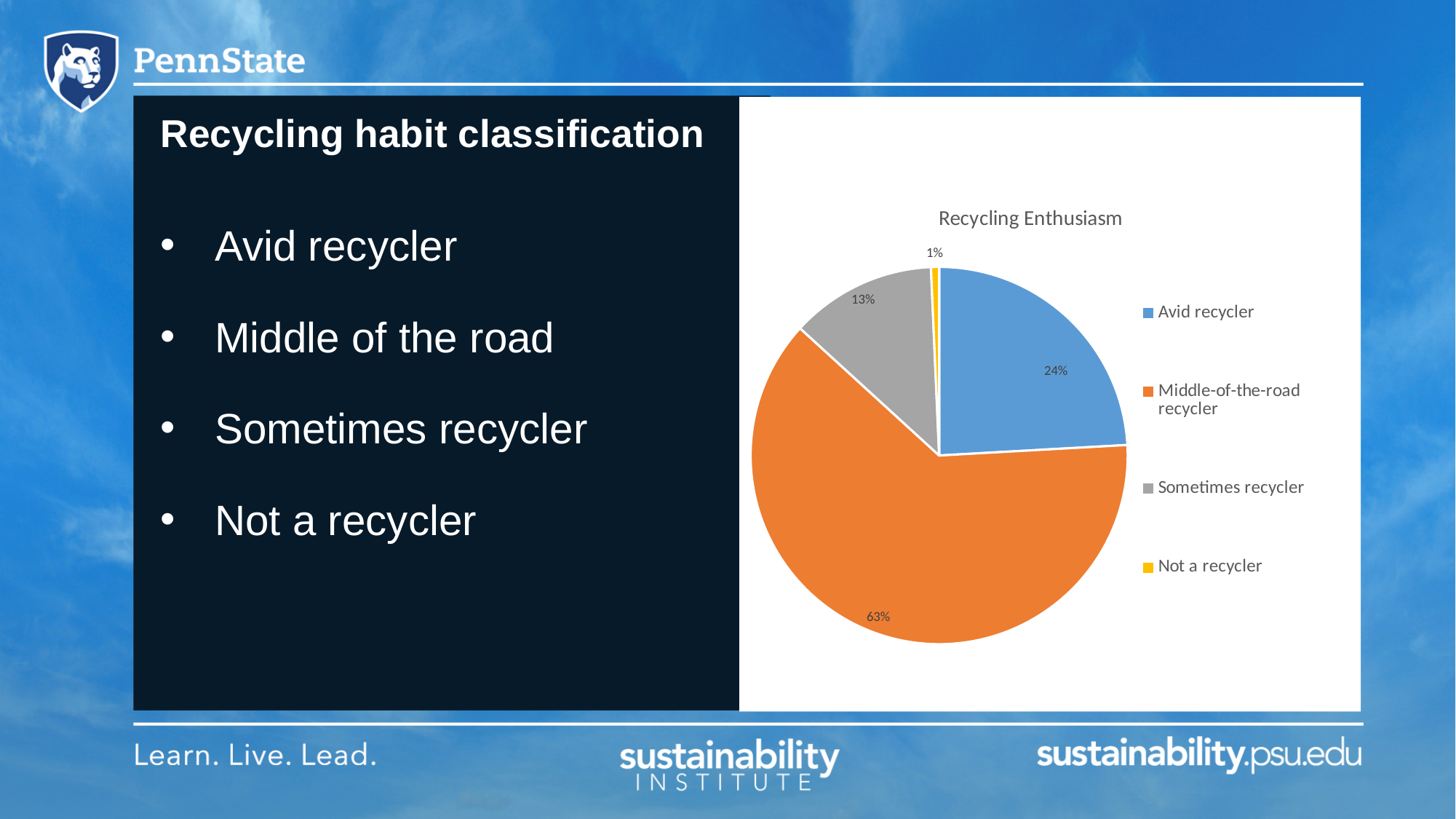

# Recycling habit classification

Avid recycler
Middle of the road
Sometimes recycler
Not a recycler

### Chart: Recycling Enthusiasm

| Category |  |
|---|---|
| Avid recycler | 312.0 |
| Middle-of-the-road recycler | 811.0 |
| Sometimes recycler | 162.0 |
| Not a recycler | 9.0 |